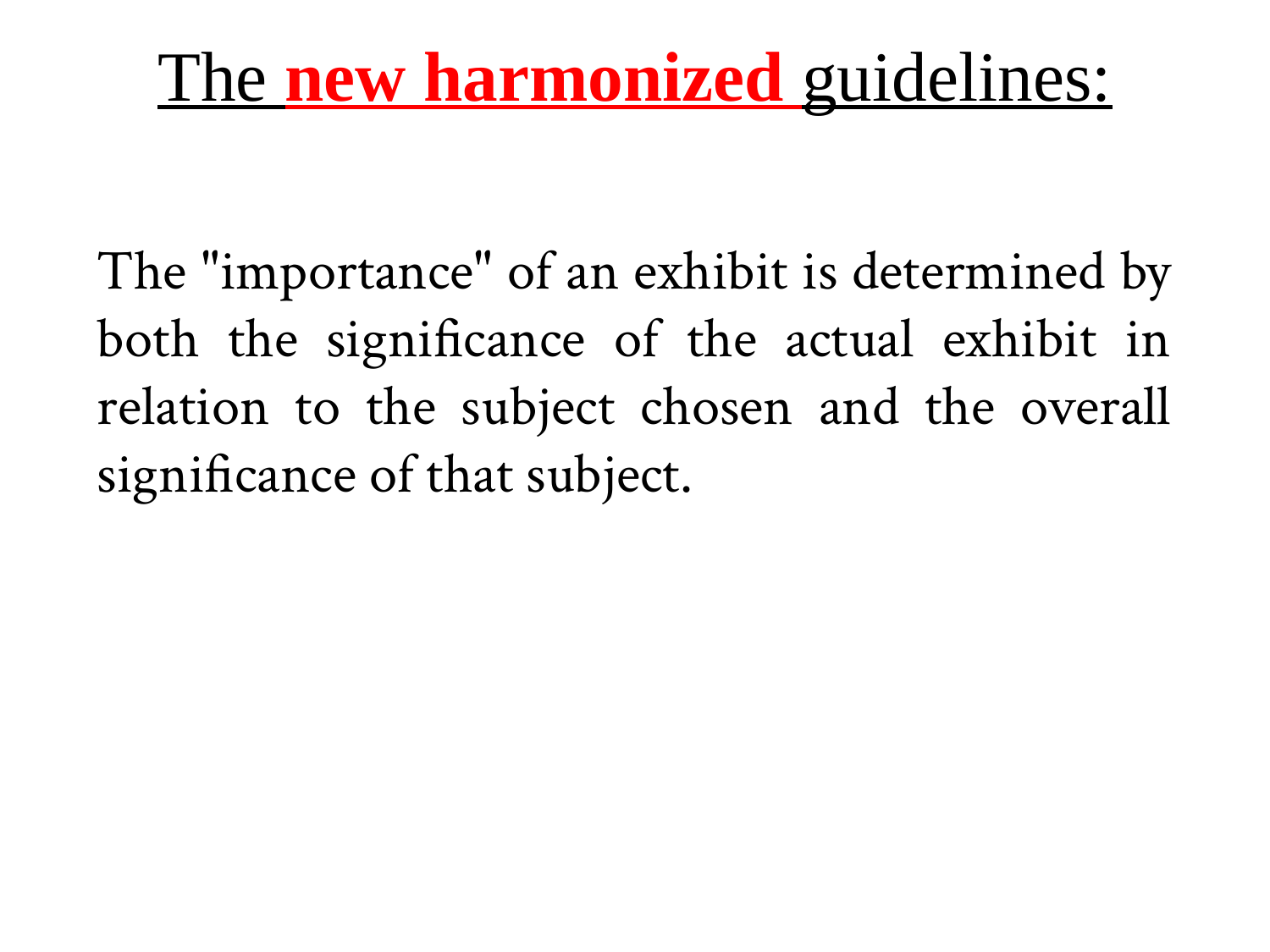

# The new harmonized guidelines:
The "importance" of an exhibit is determined by both the significance of the actual exhibit in relation to the subject chosen and the overall significance of that subject.